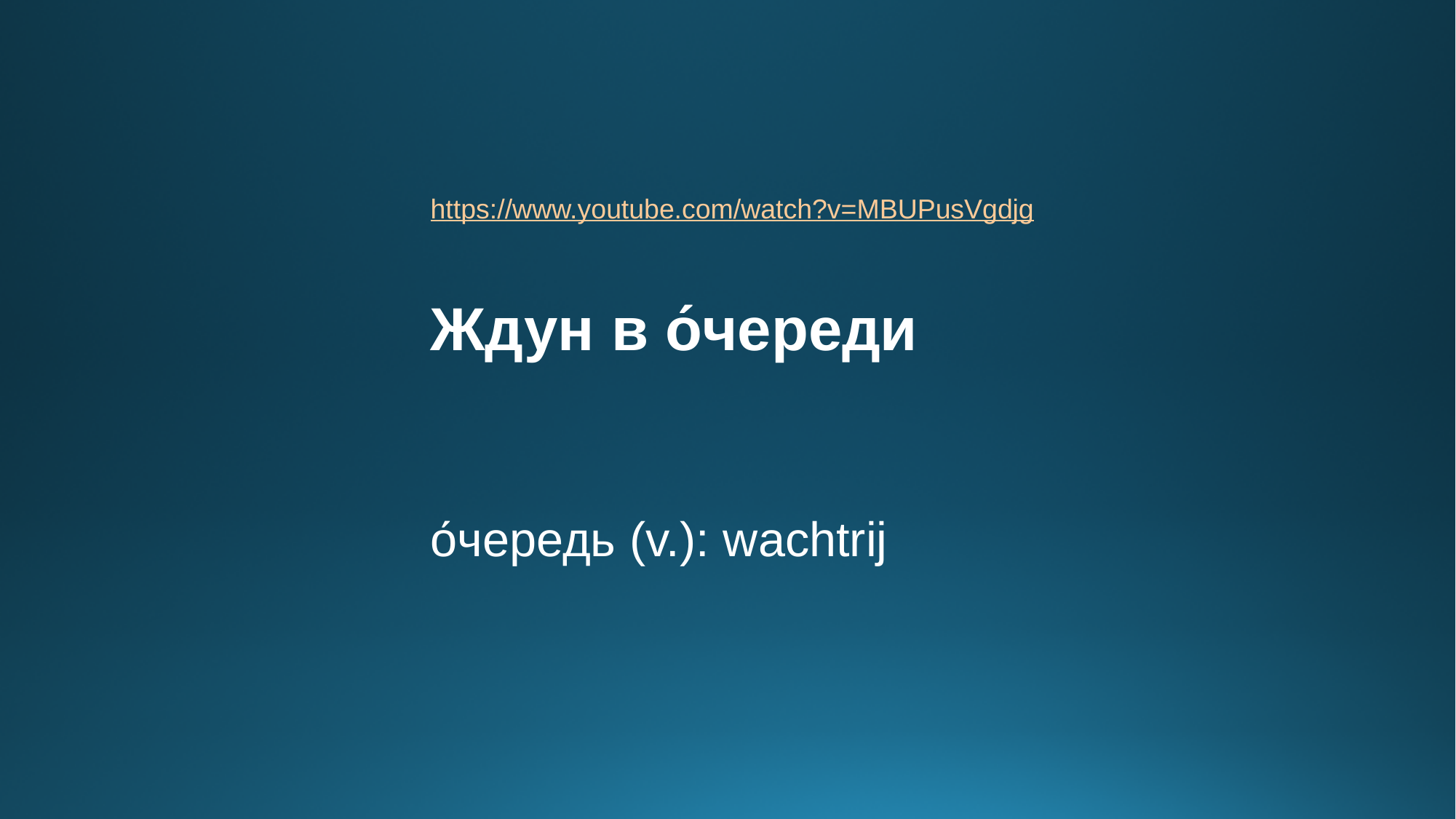

https://www.youtube.com/watch?v=MBUPusVgdjg

Ждун в о́череди

о́чередь (v.): wachtrij